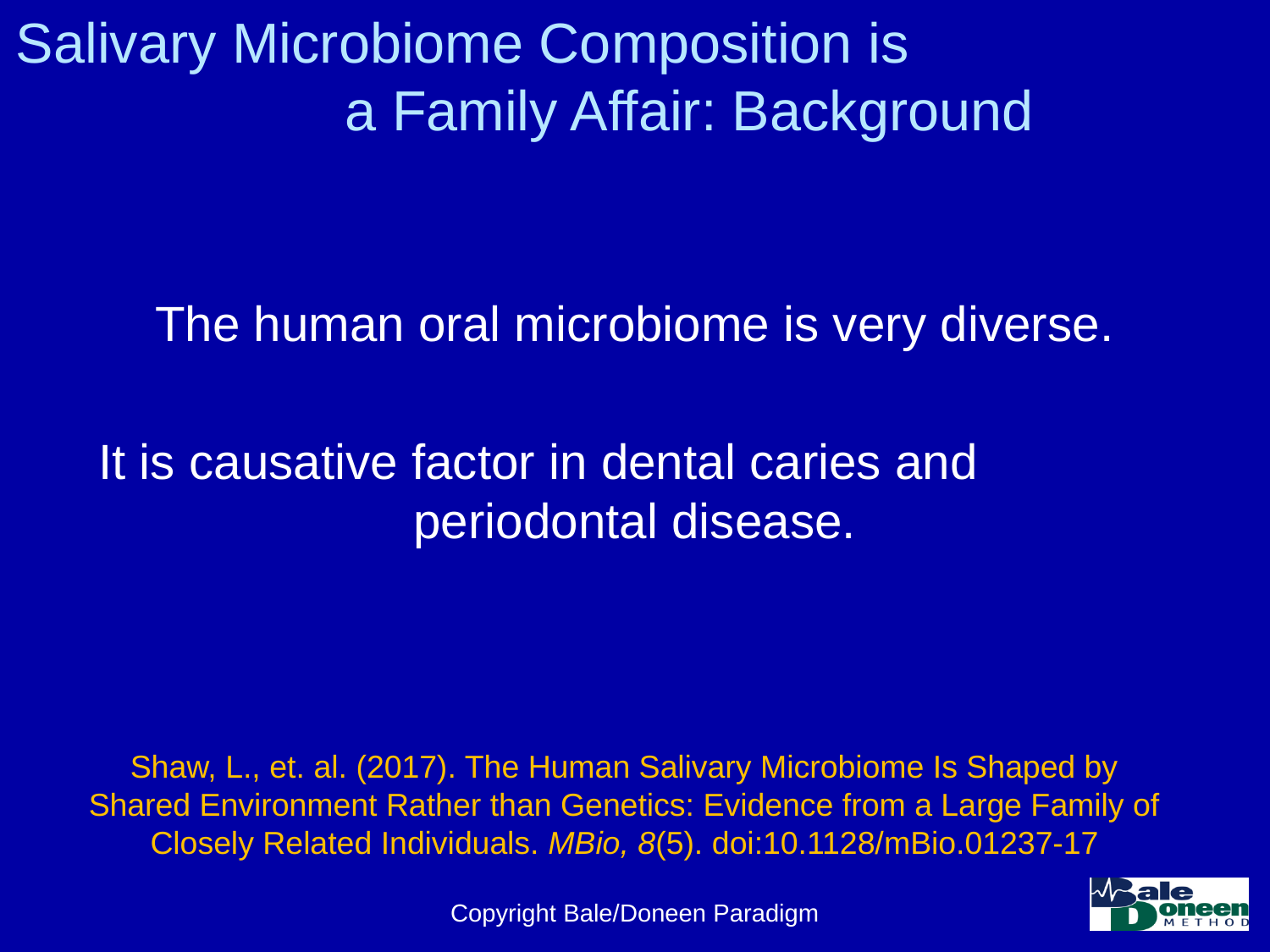

# Salivary Microbiome Composition is                              a Family Affair: Background
The human oral microbiome is very diverse.

It is causative factor in dental caries and               periodontal disease.
Shaw, L., et. al. (2017). The Human Salivary Microbiome Is Shaped by Shared Environment Rather than Genetics: Evidence from a Large Family of Closely Related Individuals. MBio, 8(5). doi:10.1128/mBio.01237-17

Copyright Bale/Doneen Paradigm